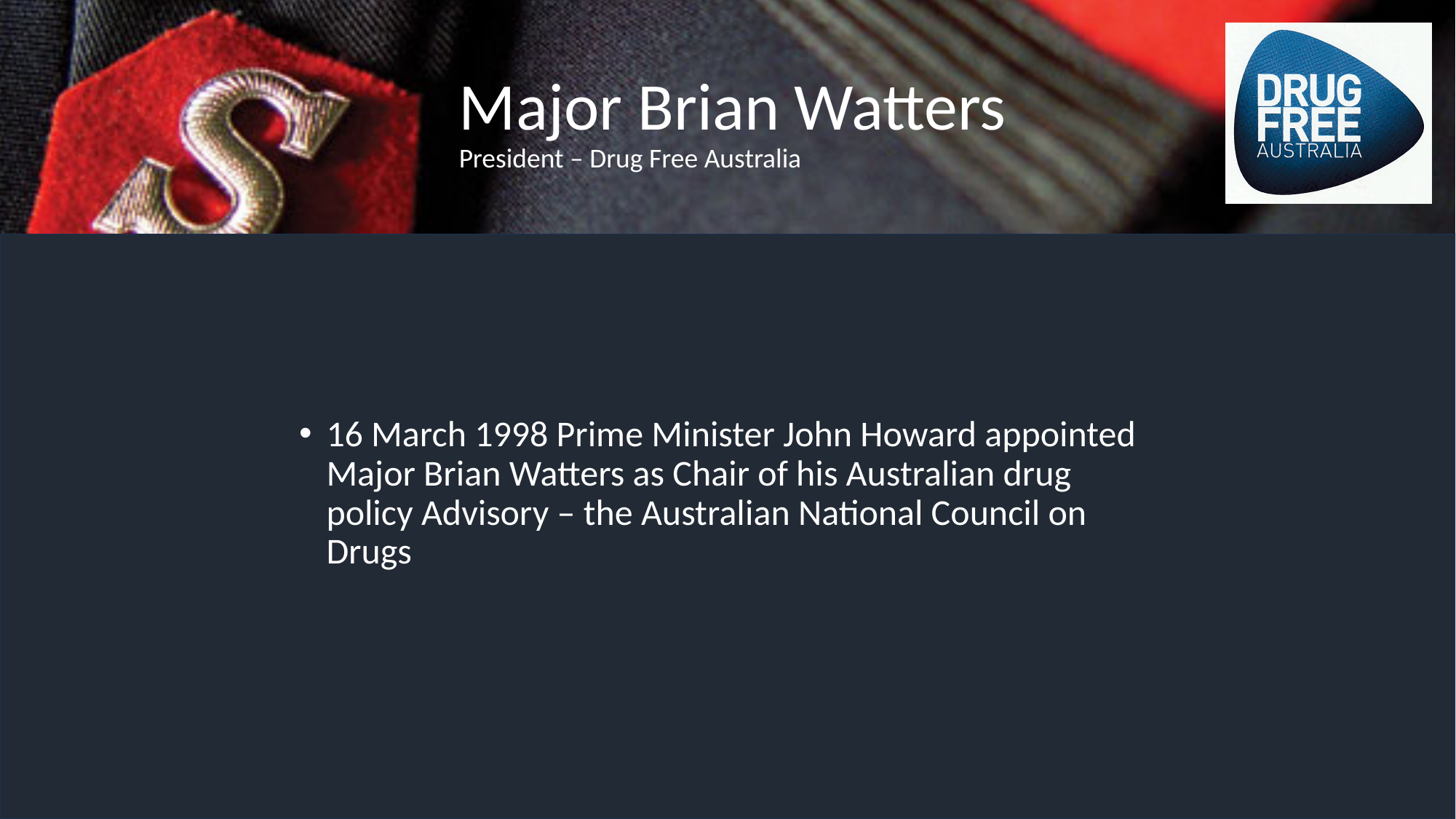

# Major Brian Watters President – Drug Free Australia

16 March 1998 Prime Minister John Howard appointed Major Brian Watters as Chair of his Australian drug policy Advisory – the Australian National Council on Drugs